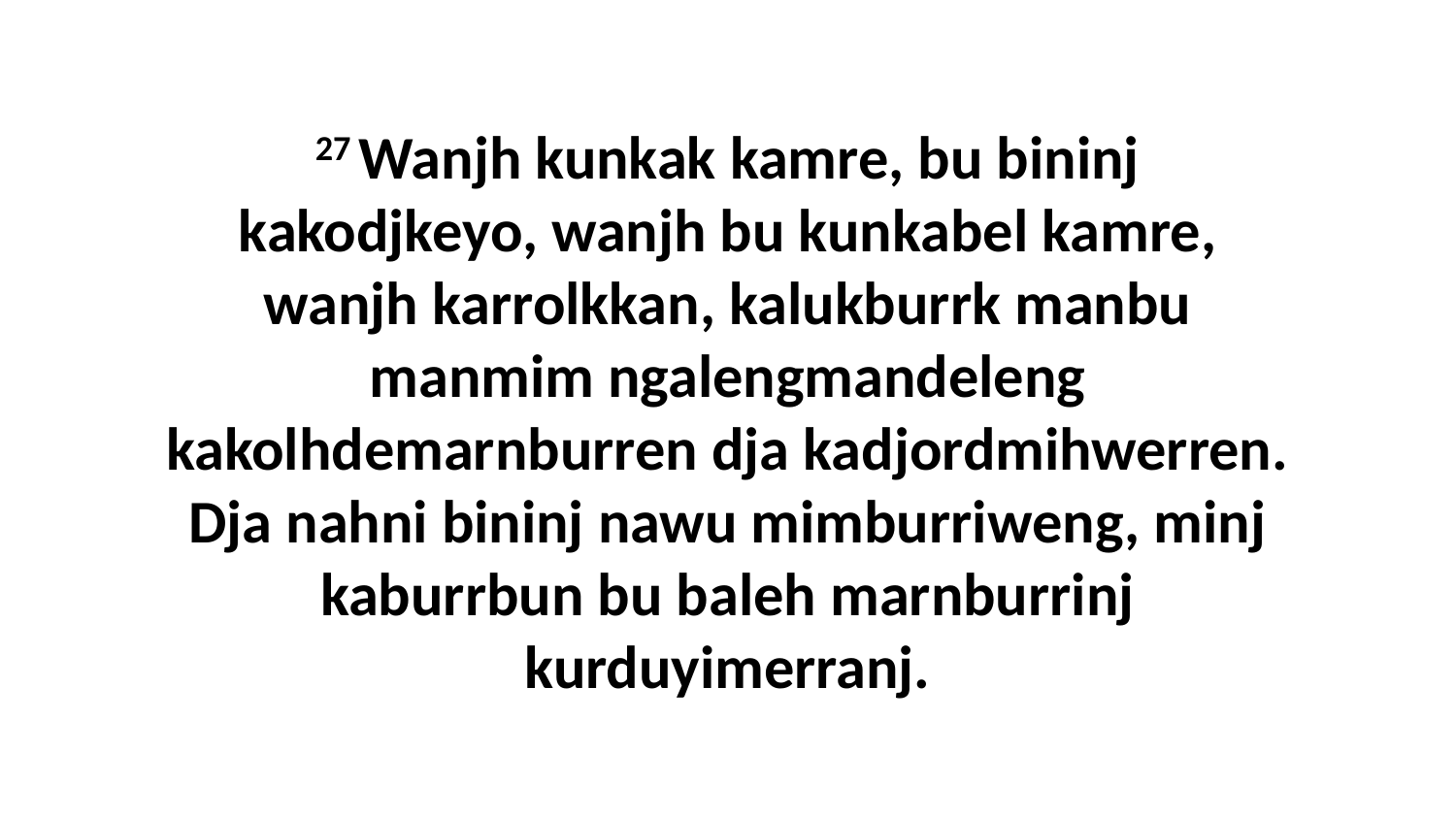

27 Wanjh kunkak kamre, bu bininj kakodjkeyo, wanjh bu kunkabel kamre, wanjh karrolkkan, kalukburrk manbu manmim ngalengmandeleng kakolhdemarnburren dja kadjordmihwerren. Dja nahni bininj nawu mimburriweng, minj kaburrbun bu baleh marnburrinj kurduyimerranj.